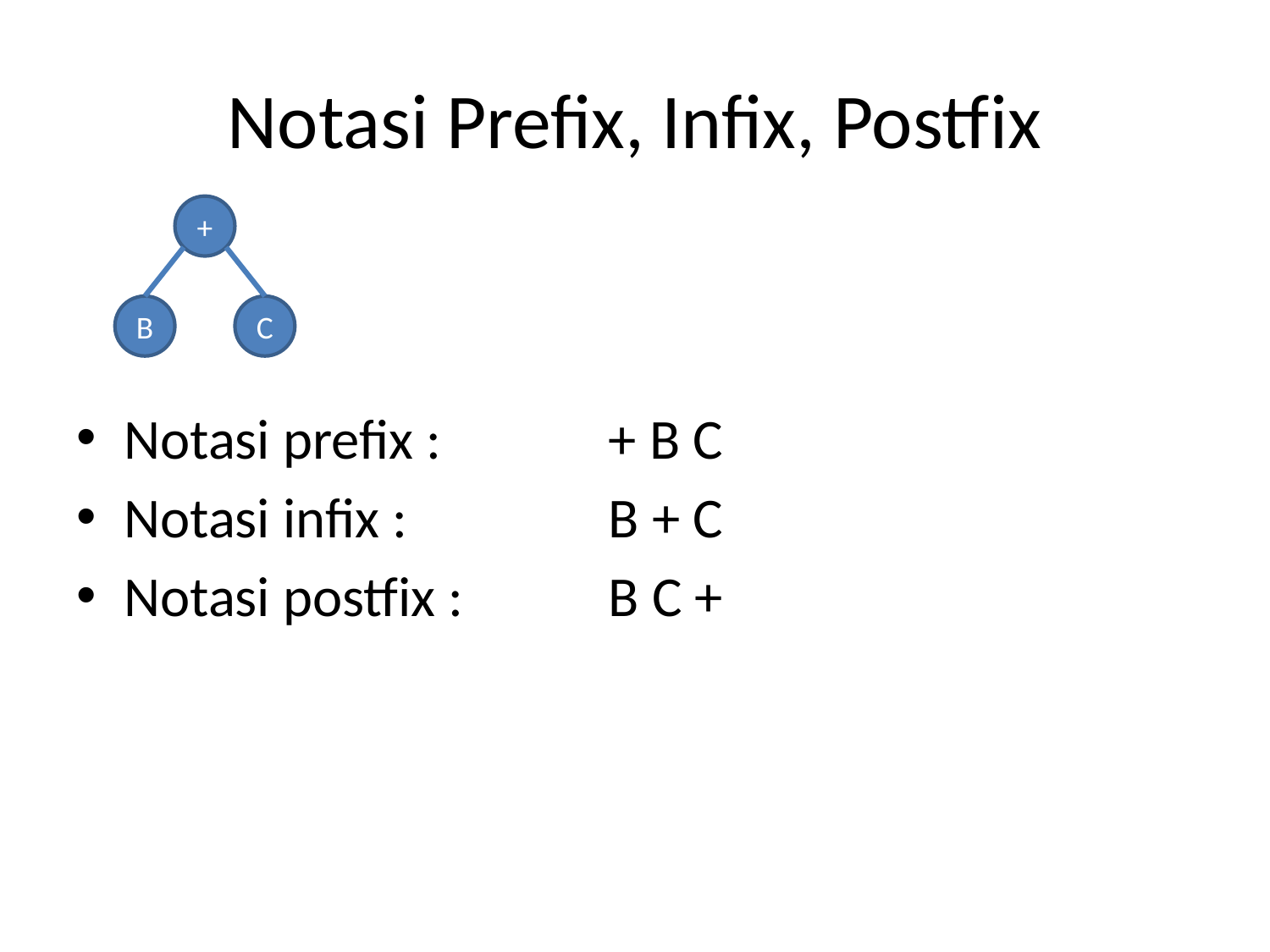

# Notasi Prefix, Infix, Postfix
+
B
C
Notasi prefix :	+ B C
Notasi infix :	B + C
Notasi postfix :	B C +